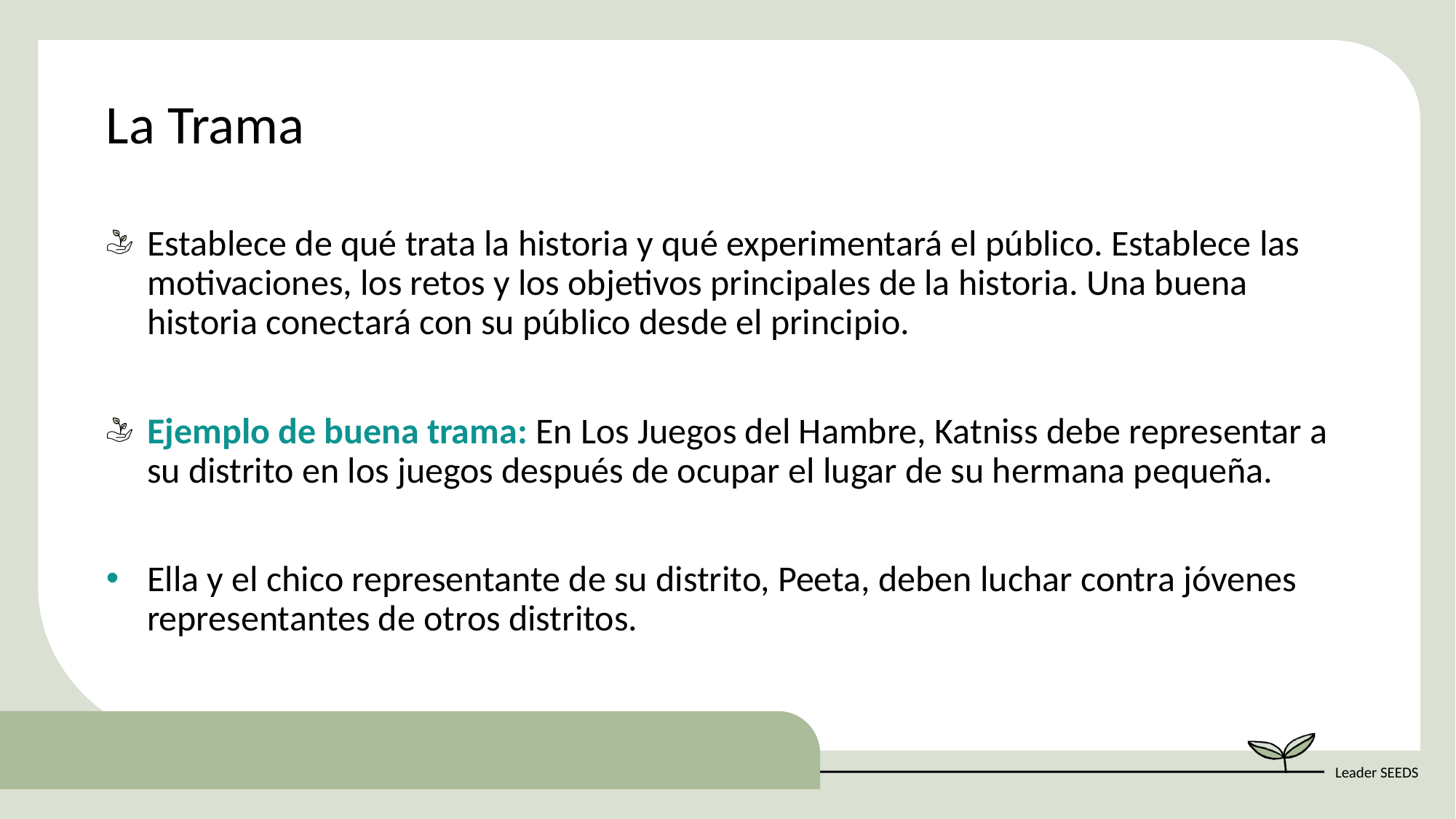

La Trama
Establece de qué trata la historia y qué experimentará el público. Establece las motivaciones, los retos y los objetivos principales de la historia. Una buena historia conectará con su público desde el principio.

Ejemplo de buena trama: En Los Juegos del Hambre, Katniss debe representar a su distrito en los juegos después de ocupar el lugar de su hermana pequeña.

Ella y el chico representante de su distrito, Peeta, deben luchar contra jóvenes representantes de otros distritos.